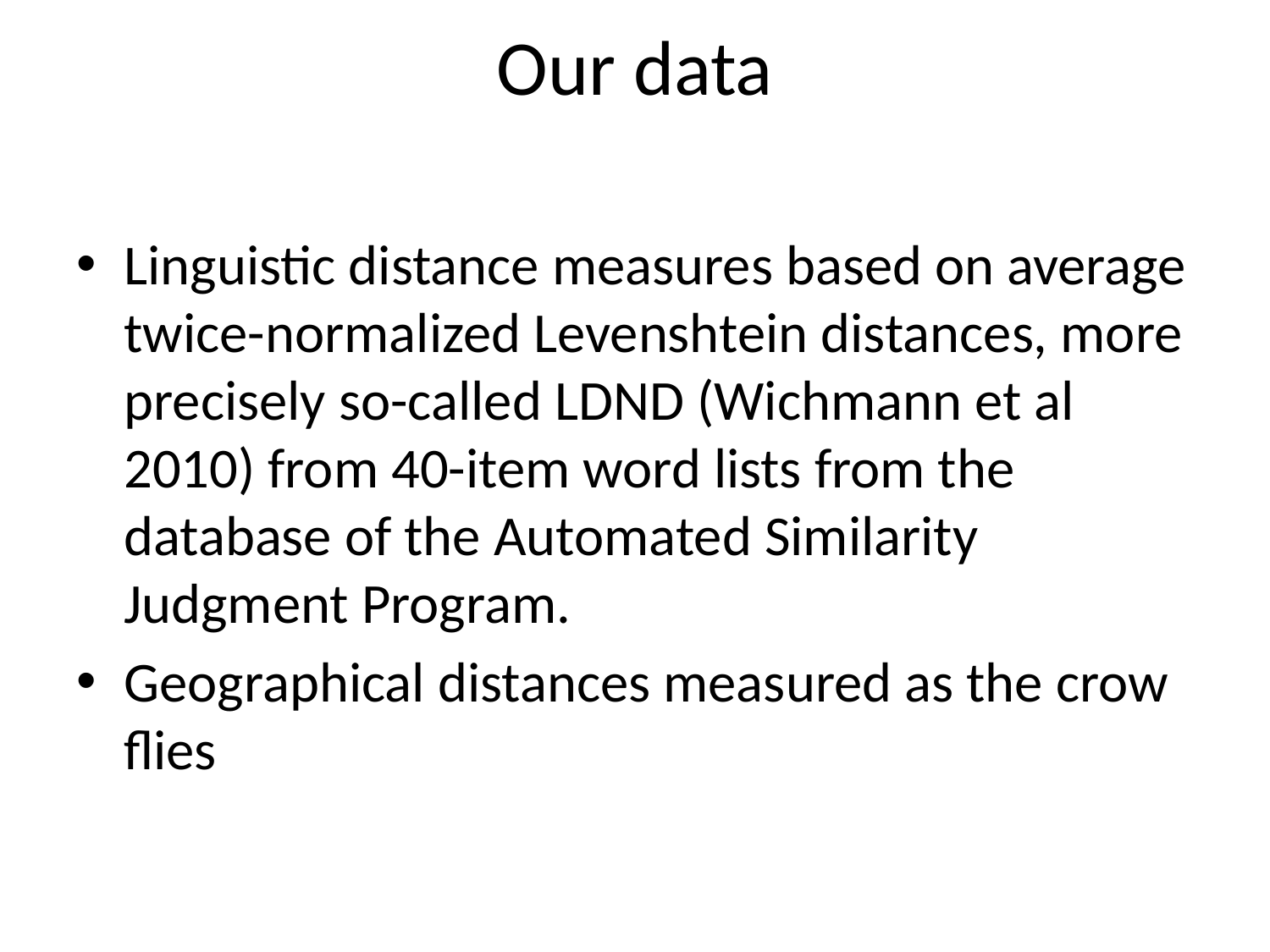

Our data
Linguistic distance measures based on average twice-normalized Levenshtein distances, more precisely so-called LDND (Wichmann et al 2010) from 40-item word lists from the database of the Automated Similarity Judgment Program.
Geographical distances measured as the crow flies